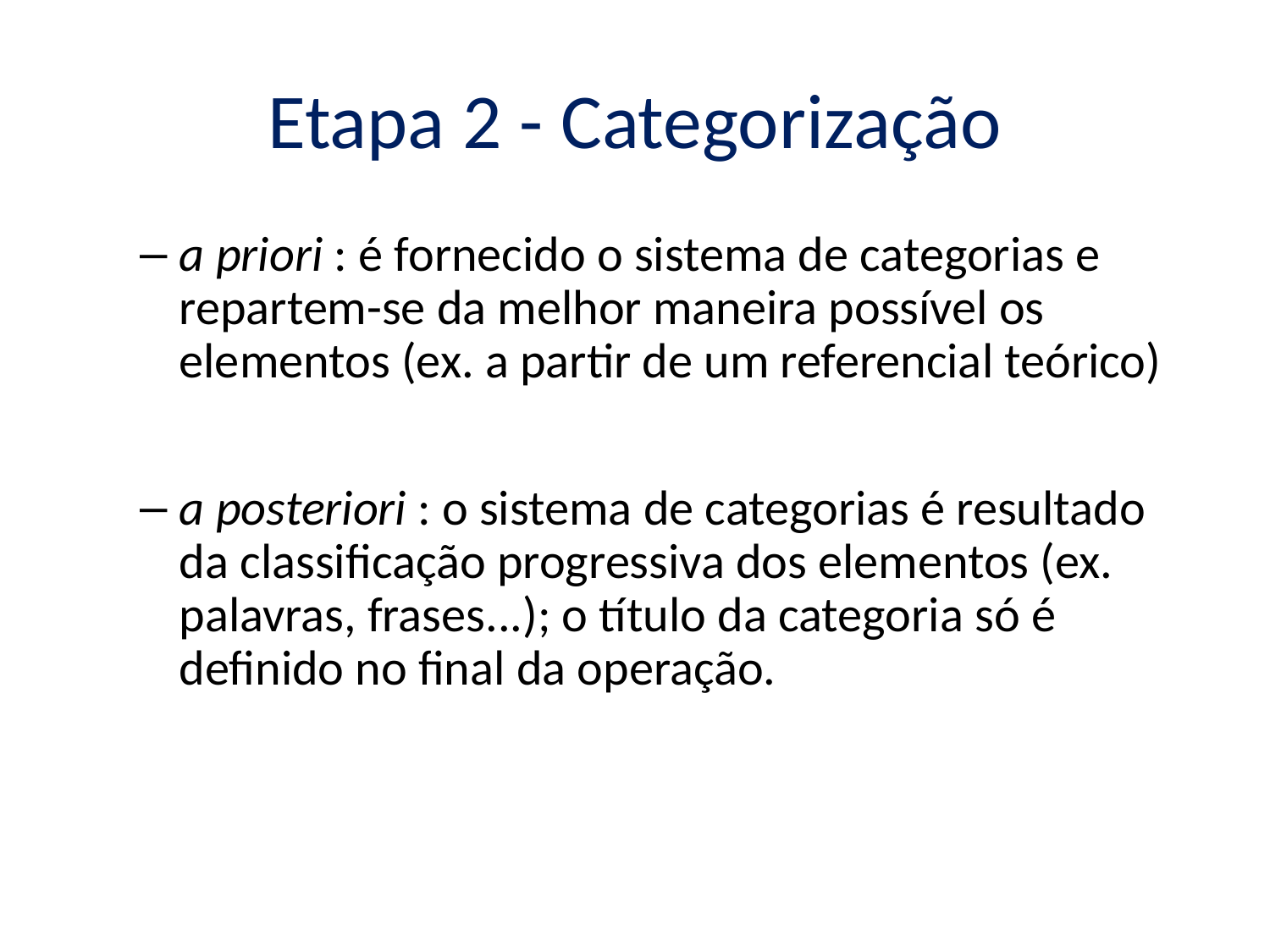

# Etapa 2 - Categorização
a priori : é fornecido o sistema de categorias e repartem-se da melhor maneira possível os elementos (ex. a partir de um referencial teórico)

a posteriori : o sistema de categorias é resultado da classificação progressiva dos elementos (ex. palavras, frases...); o título da categoria só é definido no final da operação.